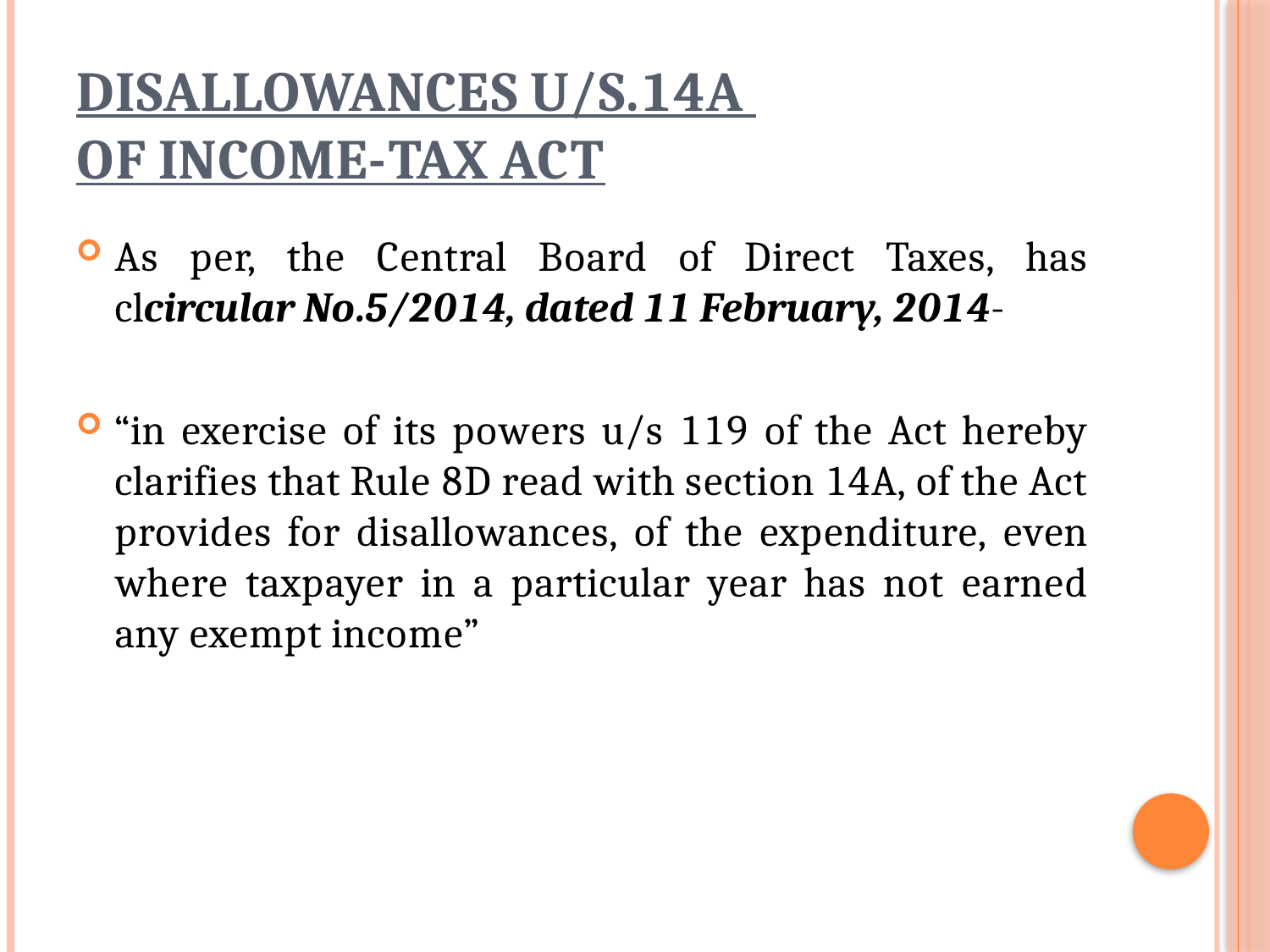

# Disallowances u/s.14A of Income-tax Act
As per, the Central Board of Direct Taxes, has clcircular No.5/2014, dated 11 February, 2014-

“in exercise of its powers u/s 119 of the Act hereby clarifies that Rule 8D read with section 14A, of the Act provides for disallowances, of the expenditure, even where taxpayer in a particular year has not earned any exempt income”